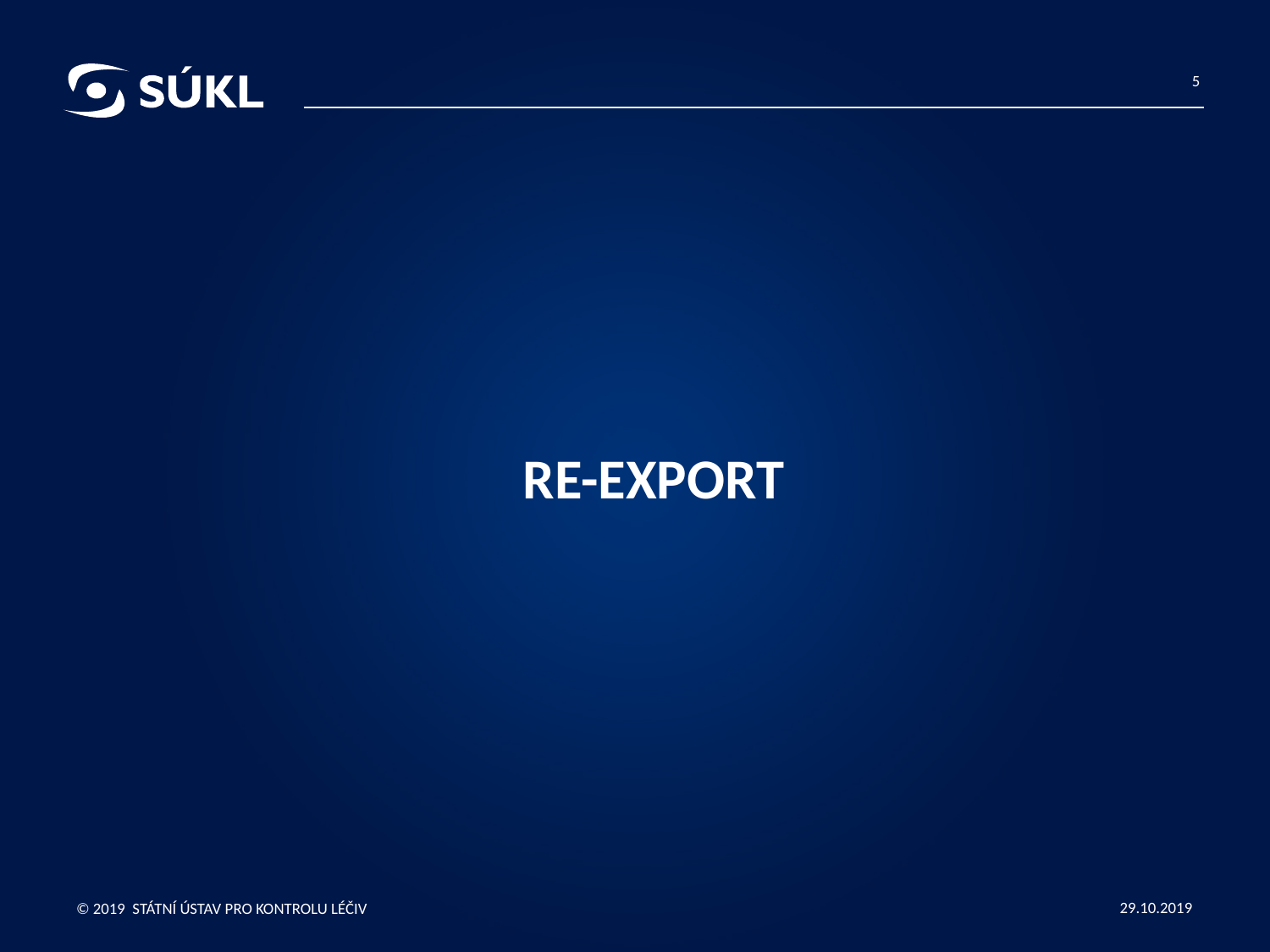

5
# RE-EXPORT
© 2019  STÁTNÍ ÚSTAV PRO KONTROLU LÉČIV
29.10.2019